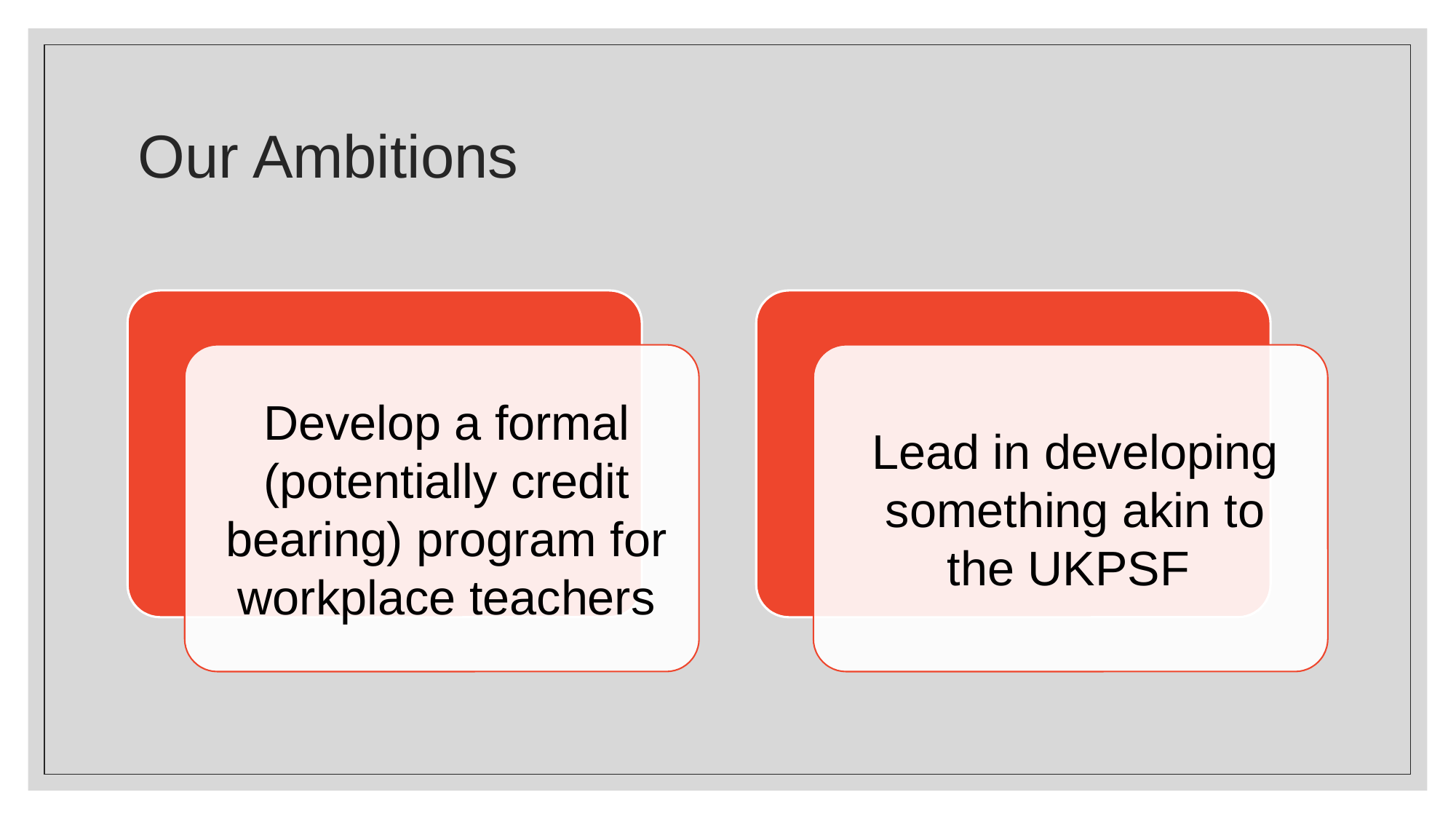

# Our Ambitions
Develop a formal (potentially credit bearing) program for workplace teachers
Lead in developing something akin to the UKPSF